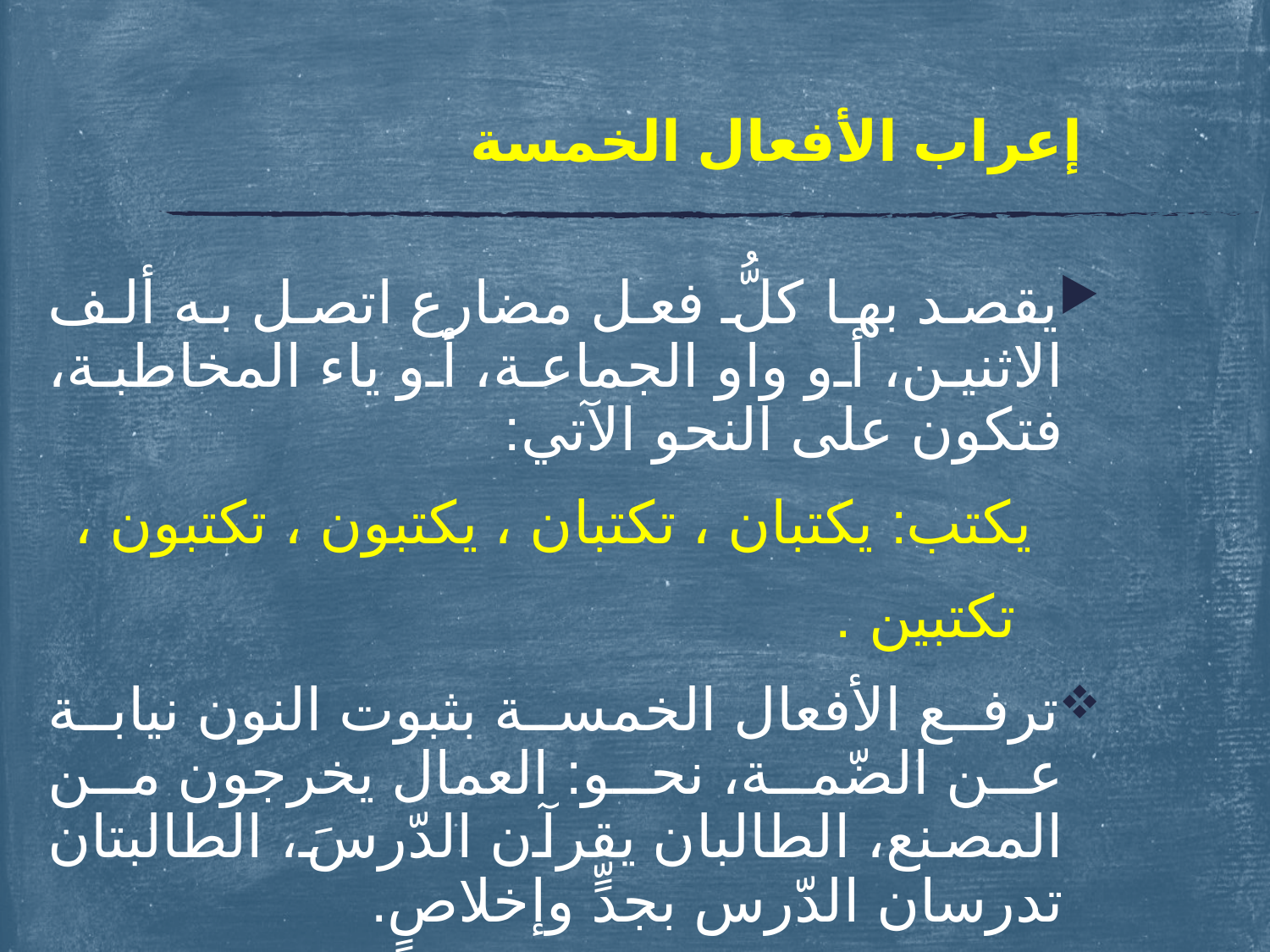

# إعراب الأفعال الخمسة
يقصد بها كلُّ فعل مضارع اتصل به ألف الاثنين، أو واو الجماعة، أو ياء المخاطبة، فتكون على النحو الآتي:
    يكتب: يكتبان ، تكتبان ، يكتبون ، تكتبون ،
     تكتبين .
ترفع الأفعال الخمسة بثبوت النون نيابة عن الضّمة، نحو: العمال يخرجون من المصنع، الطالبان يقرآن الدّرسَ، الطالبتان تدرسان الدّرس بجدٍّ وإخلاصٍ.